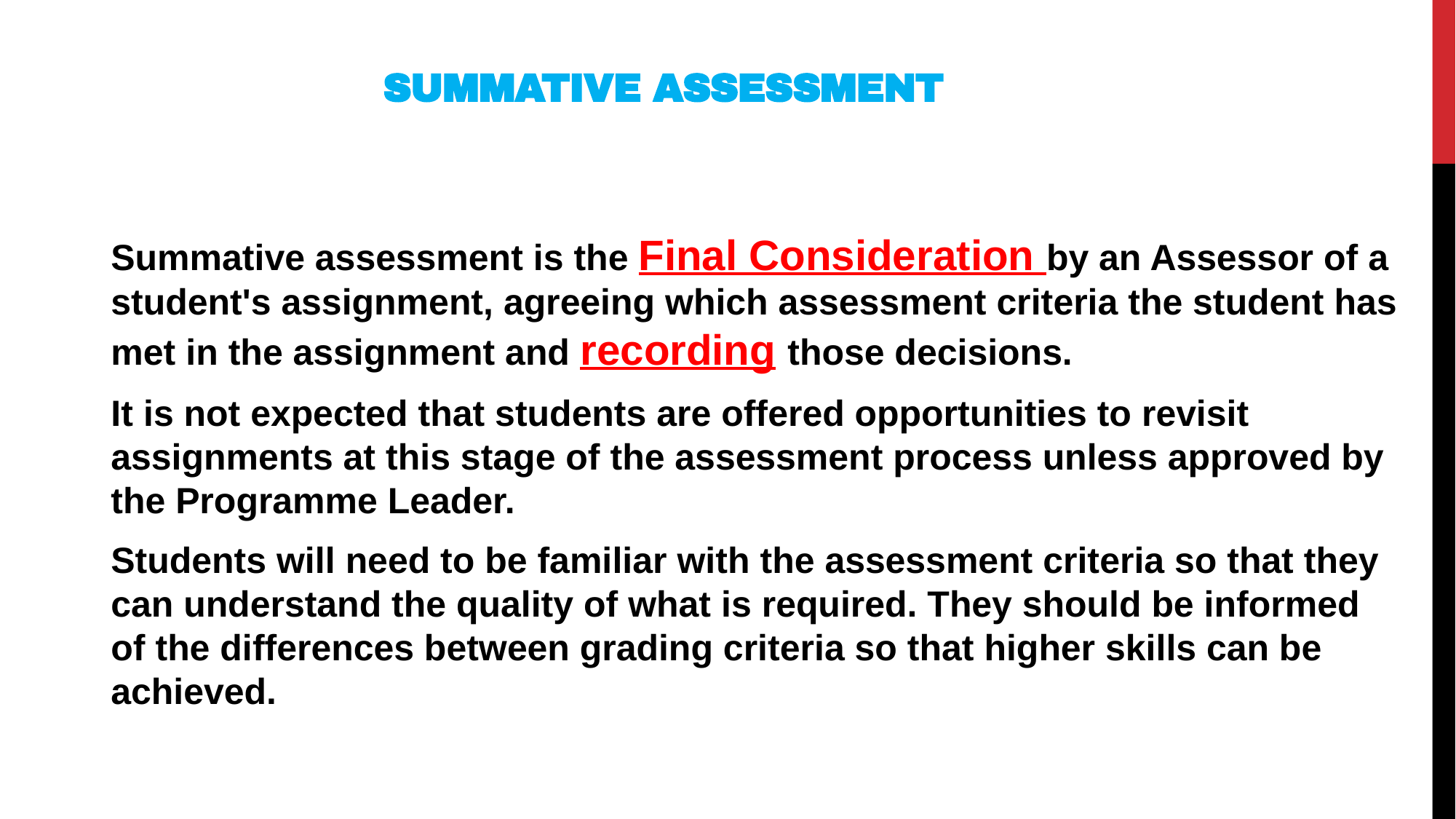

# Summative assessment
Summative assessment is the Final Consideration by an Assessor of a student's assignment, agreeing which assessment criteria the student has met in the assignment and recording those decisions.
It is not expected that students are offered opportunities to revisit assignments at this stage of the assessment process unless approved by the Programme Leader.
Students will need to be familiar with the assessment criteria so that they can understand the quality of what is required. They should be informed of the differences between grading criteria so that higher skills can be achieved.